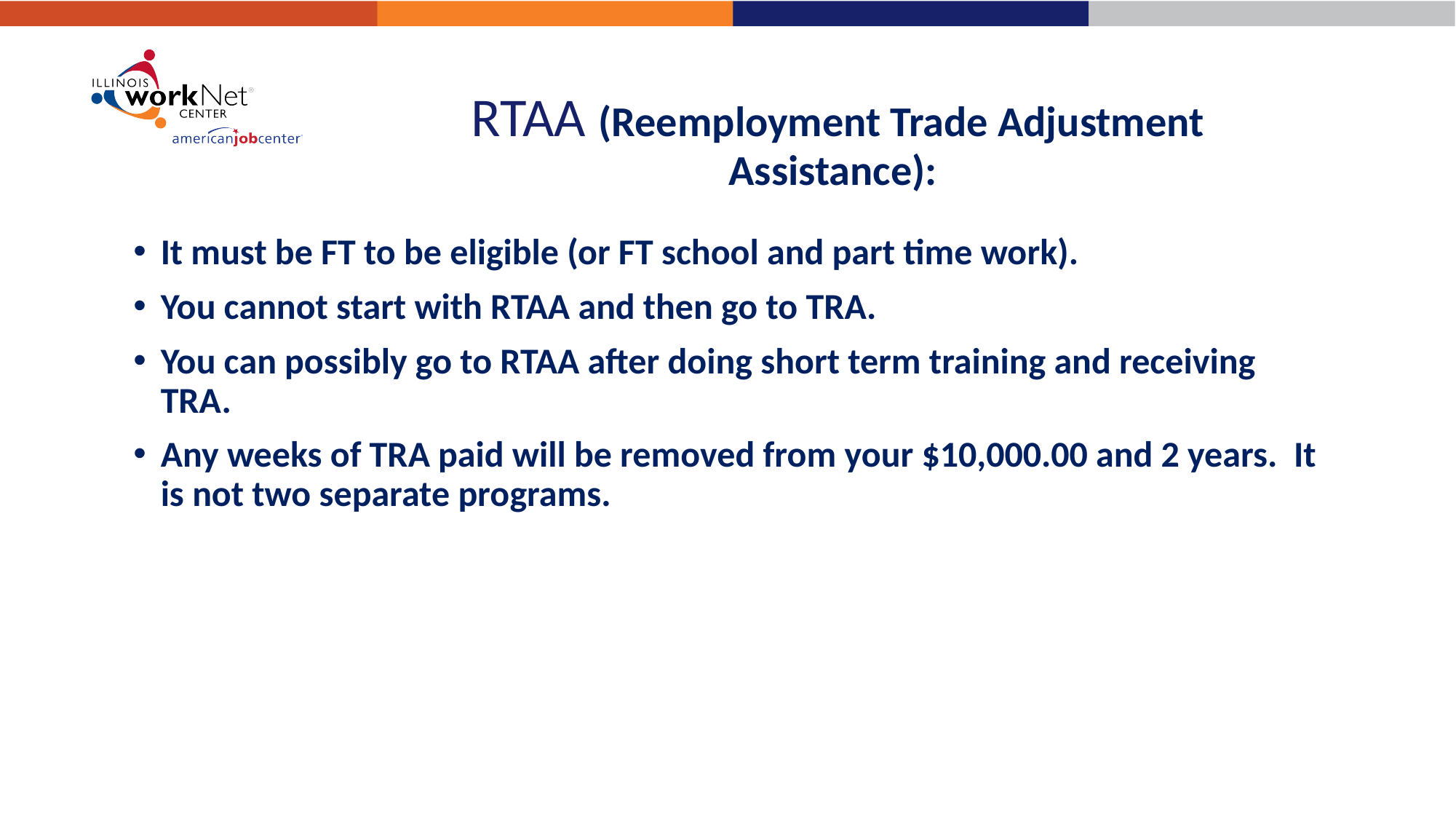

# RTAA (Reemployment Trade Adjustment Assistance):
It must be FT to be eligible (or FT school and part time work).
You cannot start with RTAA and then go to TRA.
You can possibly go to RTAA after doing short term training and receiving TRA.
Any weeks of TRA paid will be removed from your $10,000.00 and 2 years.  It is not two separate programs.